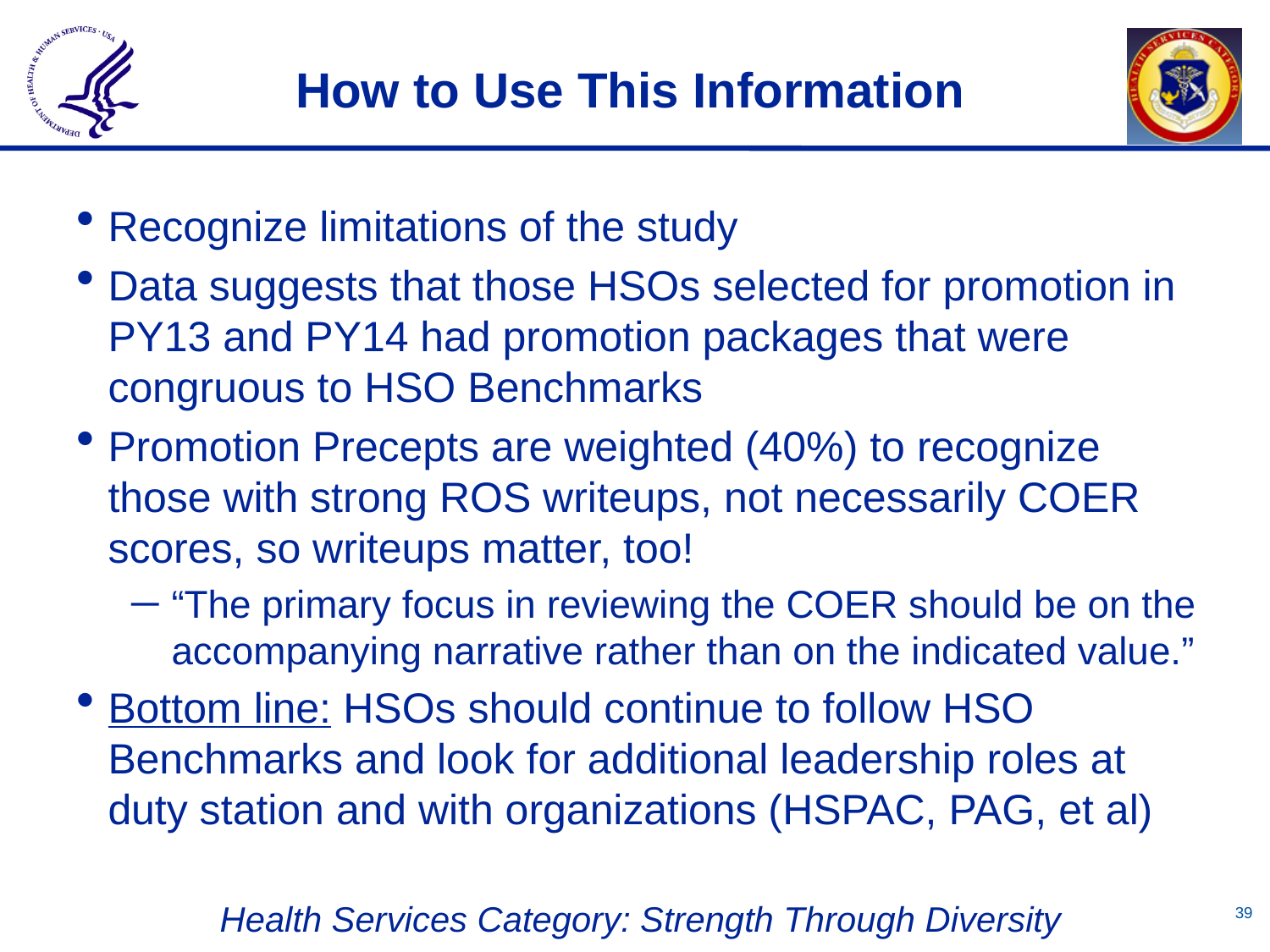

# How to Use This Information
Recognize limitations of the study
Data suggests that those HSOs selected for promotion in PY13 and PY14 had promotion packages that were congruous to HSO Benchmarks
Promotion Precepts are weighted (40%) to recognize those with strong ROS writeups, not necessarily COER scores, so writeups matter, too!
“The primary focus in reviewing the COER should be on the accompanying narrative rather than on the indicated value.”
Bottom line: HSOs should continue to follow HSO Benchmarks and look for additional leadership roles at duty station and with organizations (HSPAC, PAG, et al)
39